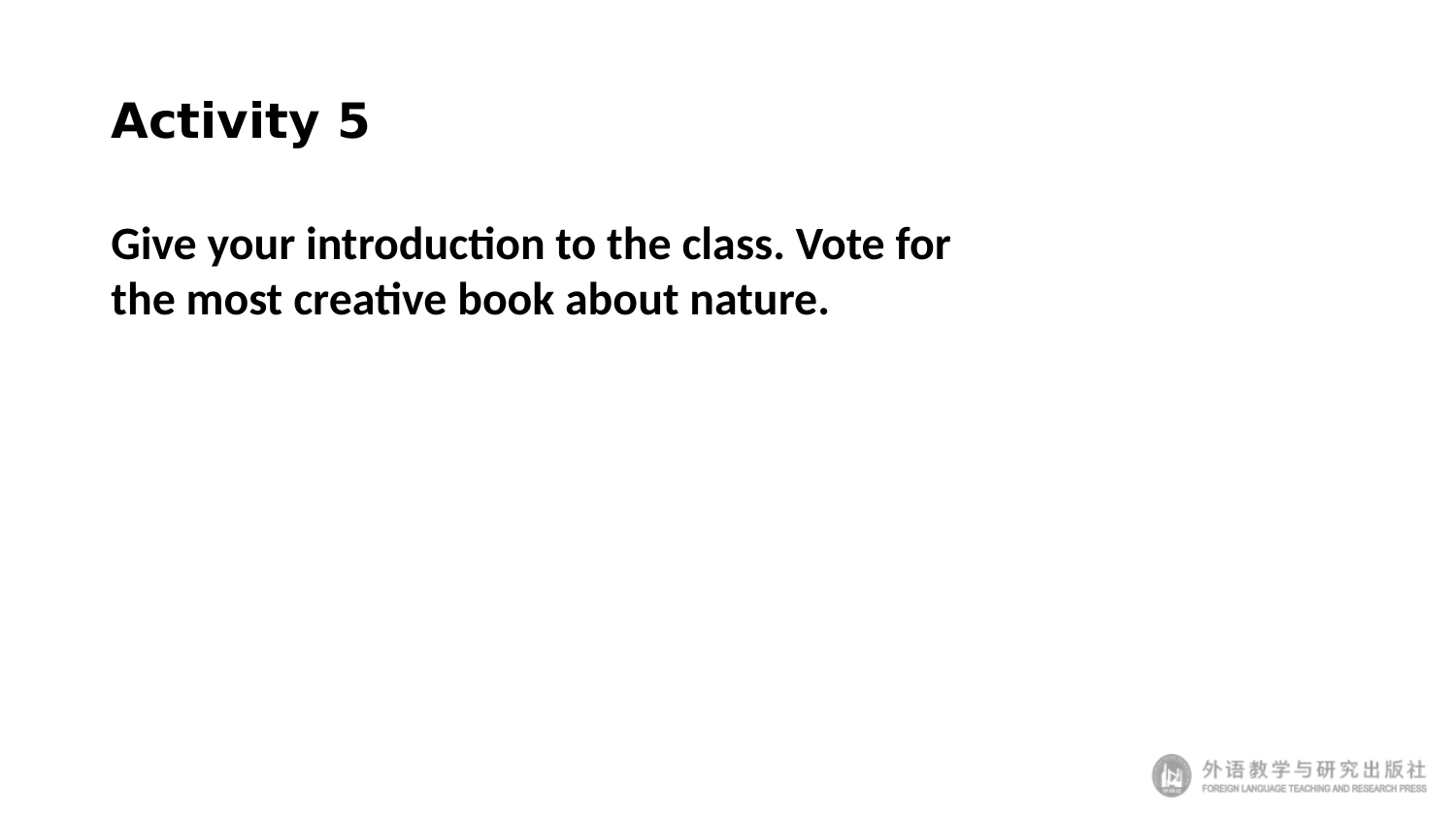

# Activity 5
Give your introduction to the class. Vote for the most creative book about nature.